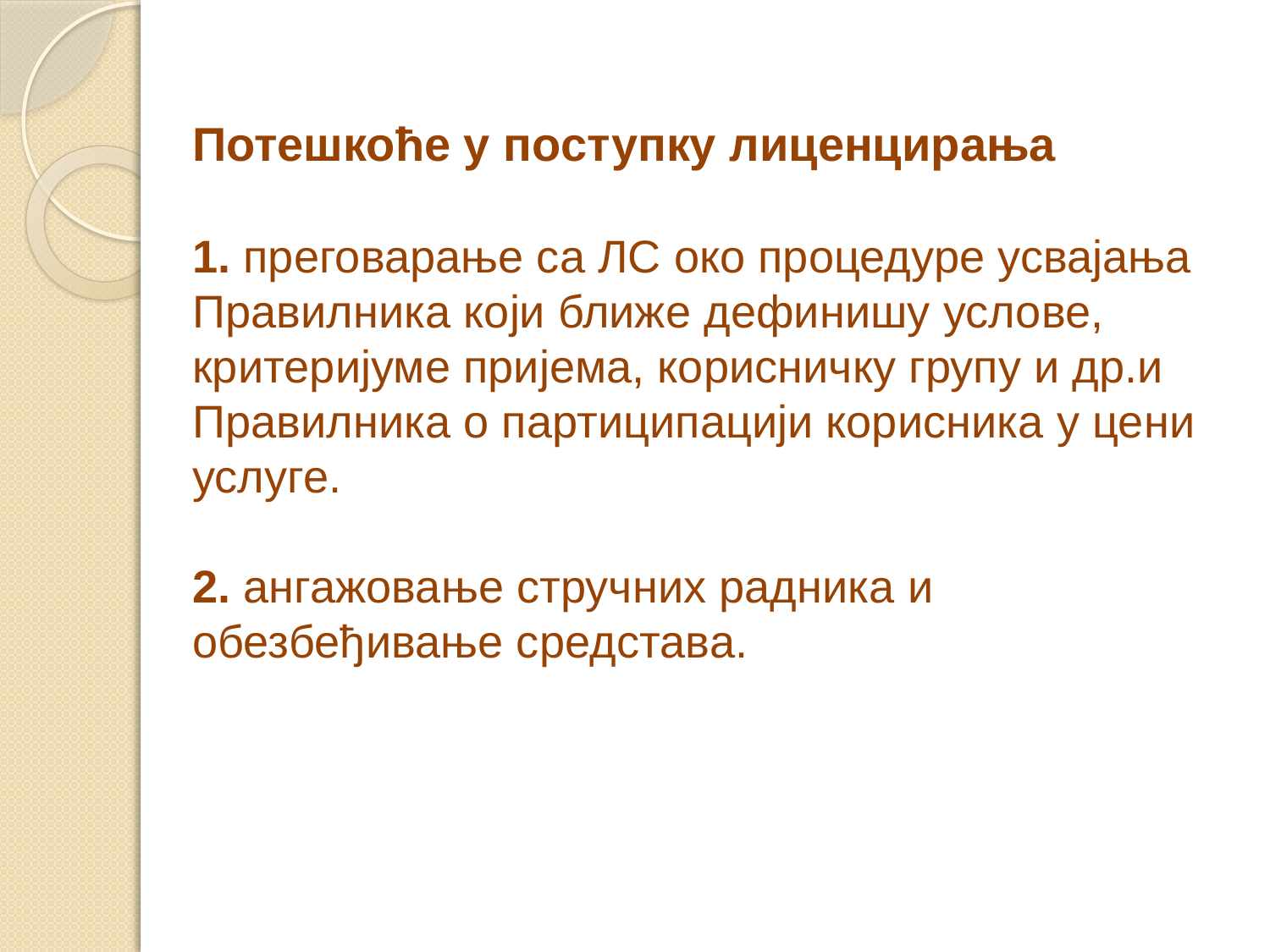

# Потешкоће у поступку лиценцирања 1. преговарање са ЛС око процедуре усвајања Правилника који ближе дефинишу услове, критеријуме пријема, корисничку групу и др.и Правилника о партиципацији корисника у цени услуге. 2. ангажовање стручних радника и обезбеђивање средстава.